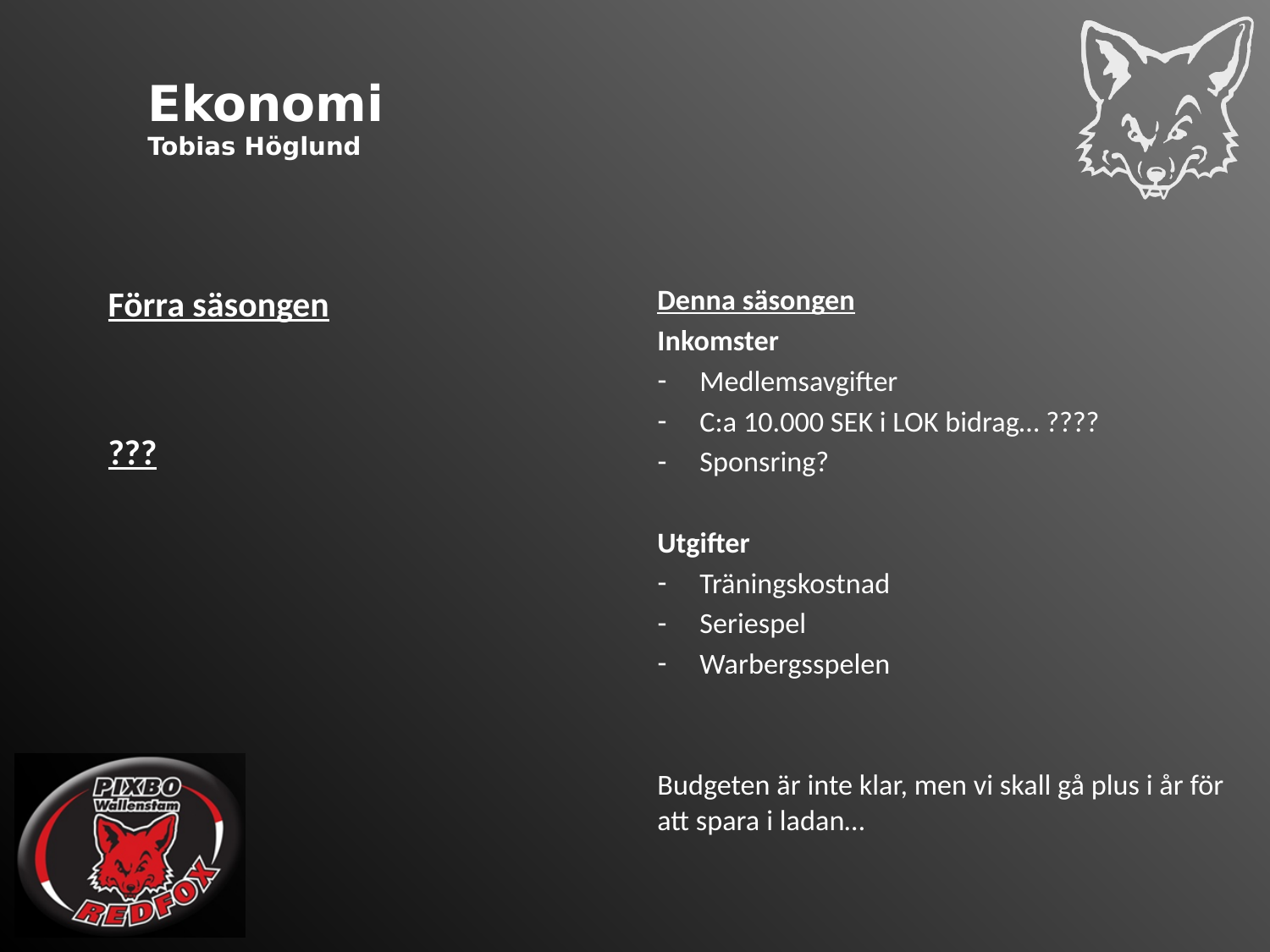

# Ekonomi Tobias Höglund
Förra säsongen

???
Denna säsongen
Inkomster
Medlemsavgifter
C:a 10.000 SEK i LOK bidrag… ????
Sponsring?

Utgifter
Träningskostnad
Seriespel
Warbergsspelen

Budgeten är inte klar, men vi skall gå plus i år för att spara i ladan…